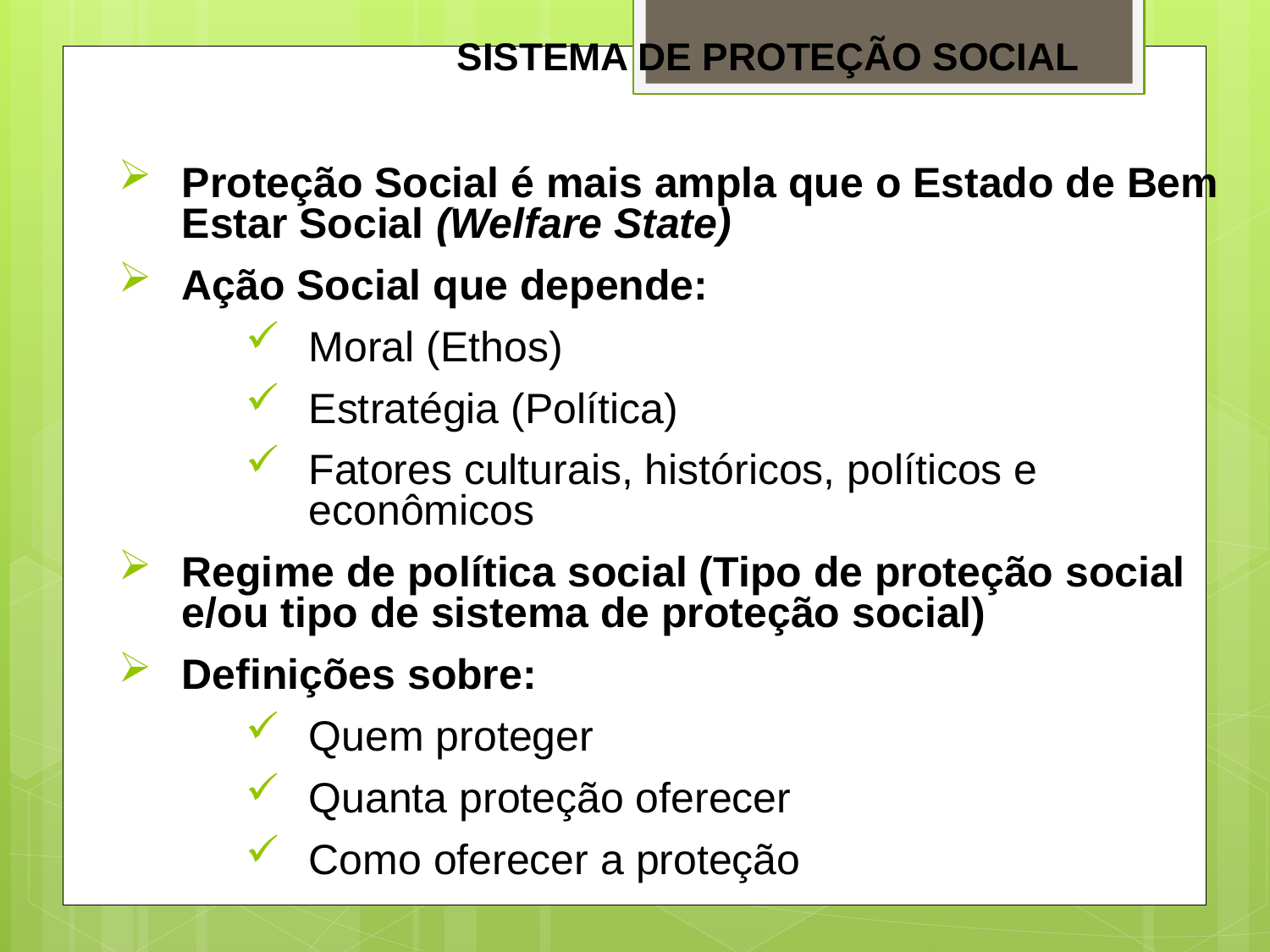

SISTEMA DE PROTEÇÃO SOCIAL
Proteção Social é mais ampla que o Estado de Bem Estar Social (Welfare State)
Ação Social que depende:
Moral (Ethos)
Estratégia (Política)
Fatores culturais, históricos, políticos e econômicos
Regime de política social (Tipo de proteção social e/ou tipo de sistema de proteção social)
Definições sobre:
Quem proteger
Quanta proteção oferecer
Como oferecer a proteção